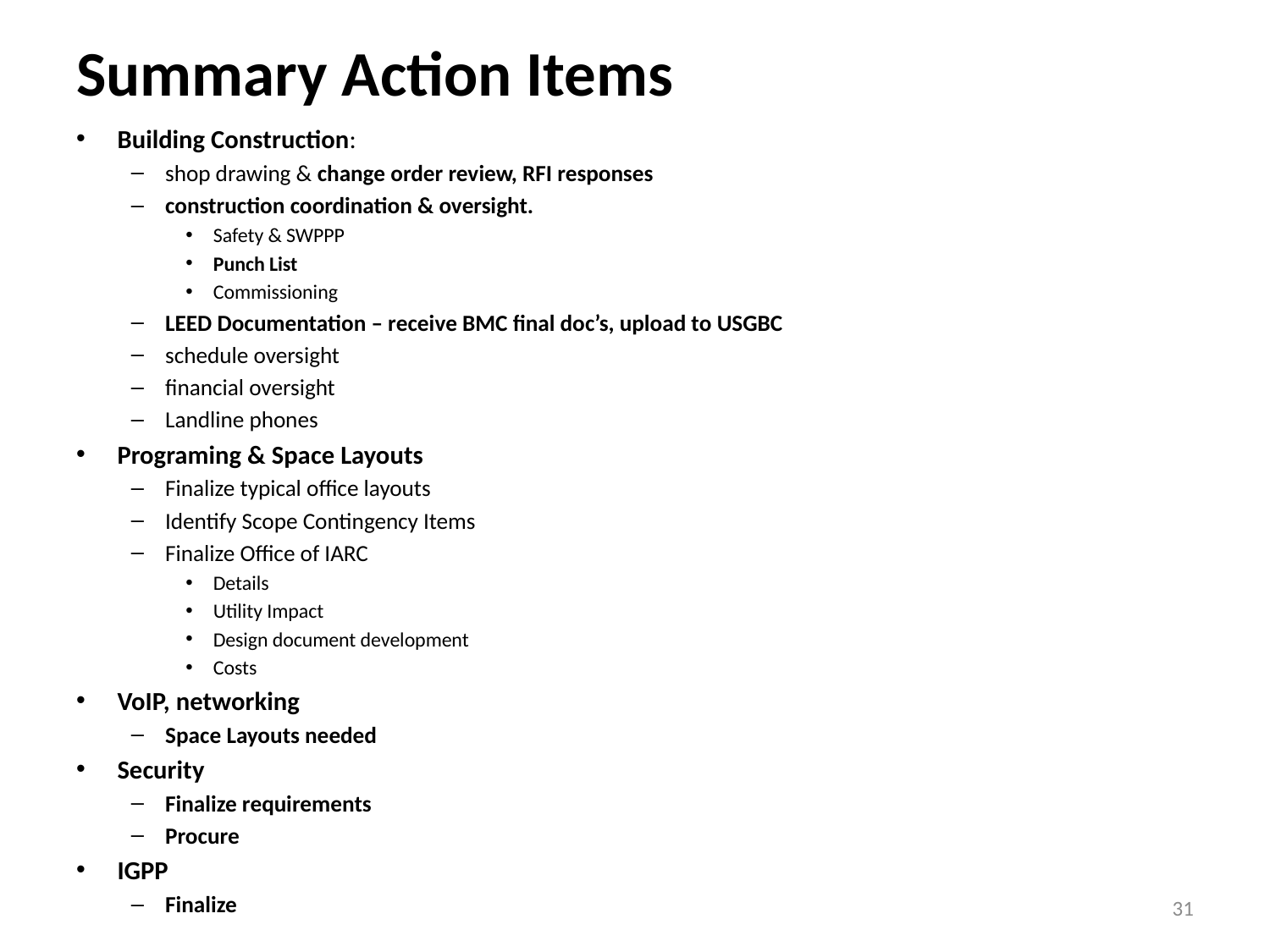

# Summary Action Items
Building Construction:
shop drawing & change order review, RFI responses
construction coordination & oversight.
Safety & SWPPP
Punch List
Commissioning
LEED Documentation – receive BMC final doc’s, upload to USGBC
schedule oversight
financial oversight
Landline phones
Programing & Space Layouts
Finalize typical office layouts
Identify Scope Contingency Items
Finalize Office of IARC
Details
Utility Impact
Design document development
Costs
VoIP, networking
Space Layouts needed
Security
Finalize requirements
Procure
IGPP
Finalize

31